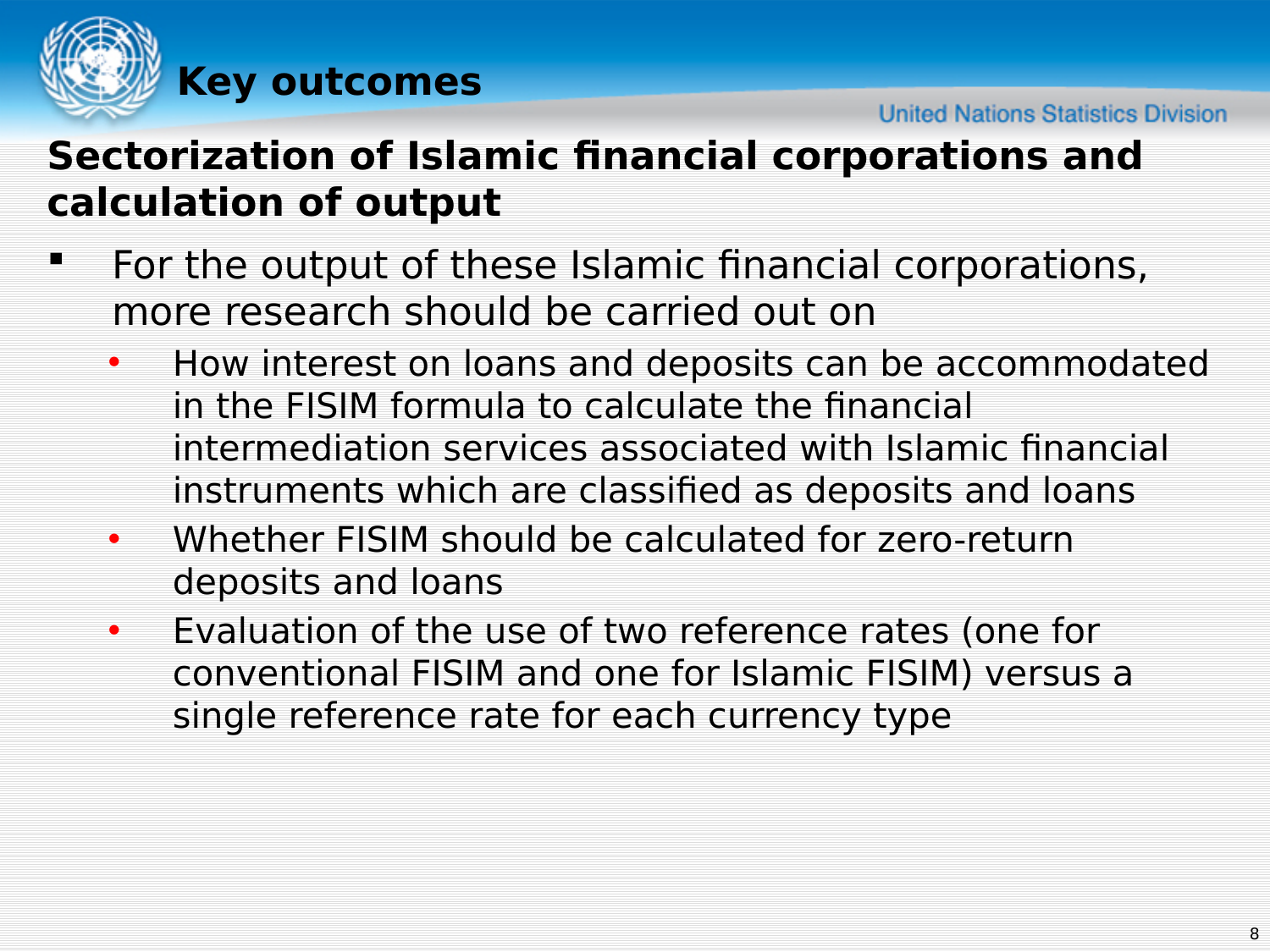

Key outcomes
Sectorization of Islamic financial corporations and calculation of output
For the output of these Islamic financial corporations, more research should be carried out on
How interest on loans and deposits can be accommodated in the FISIM formula to calculate the financial intermediation services associated with Islamic financial instruments which are classified as deposits and loans
Whether FISIM should be calculated for zero-return deposits and loans
Evaluation of the use of two reference rates (one for conventional FISIM and one for Islamic FISIM) versus a single reference rate for each currency type

8